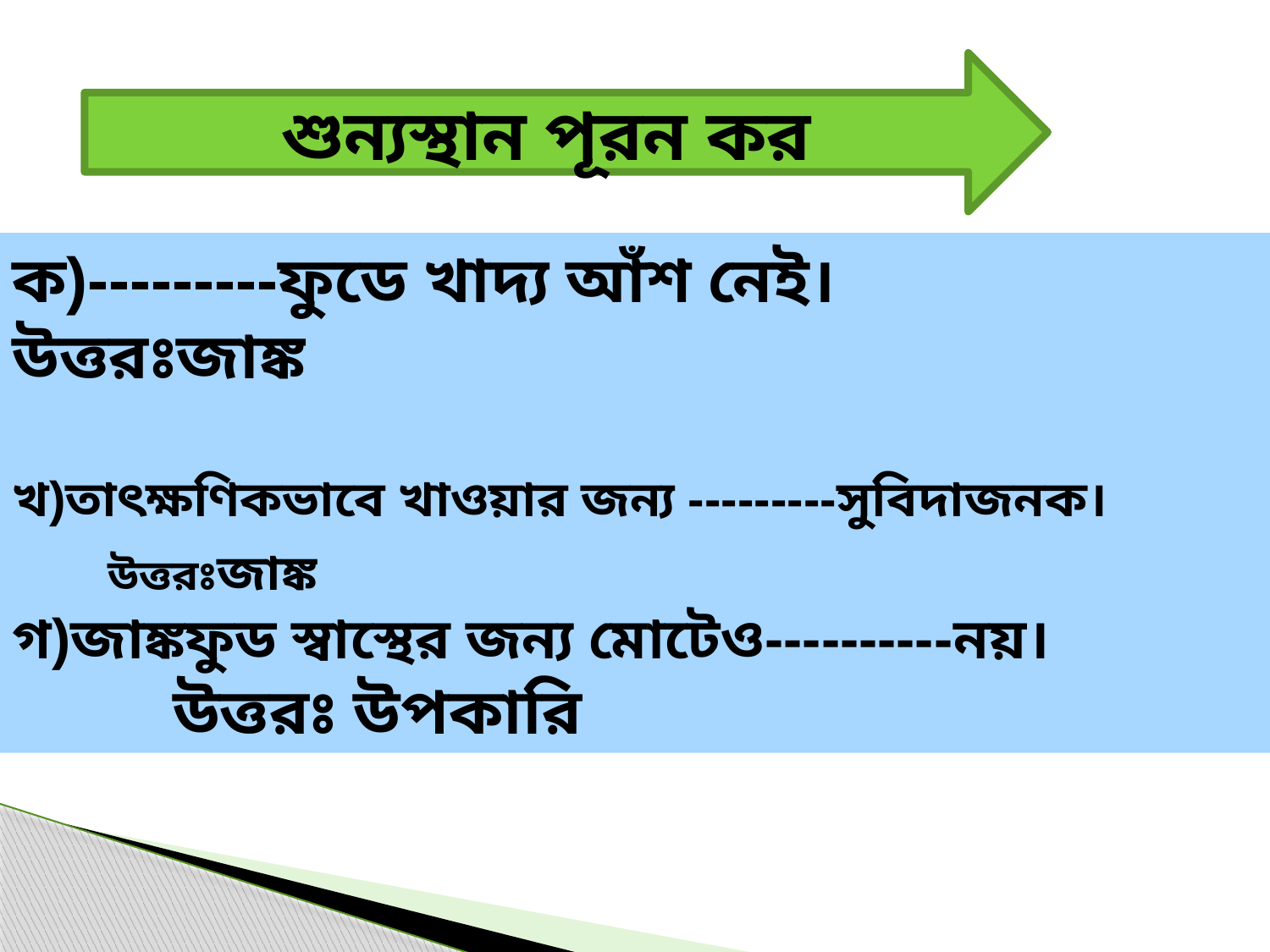

শুন্যস্থান পূরন কর
ক)---------ফুডে খাদ্য আঁশ নেই।
উত্তরঃজাঙ্ক

খ)তাৎক্ষণিকভাবে খাওয়ার জন্য ---------সুবিদাজনক।
      উত্তরঃজাঙ্ক
গ)জাঙ্কফুড স্বাস্থের জন্য মোটেও----------নয়।
           উত্তরঃ উপকারি